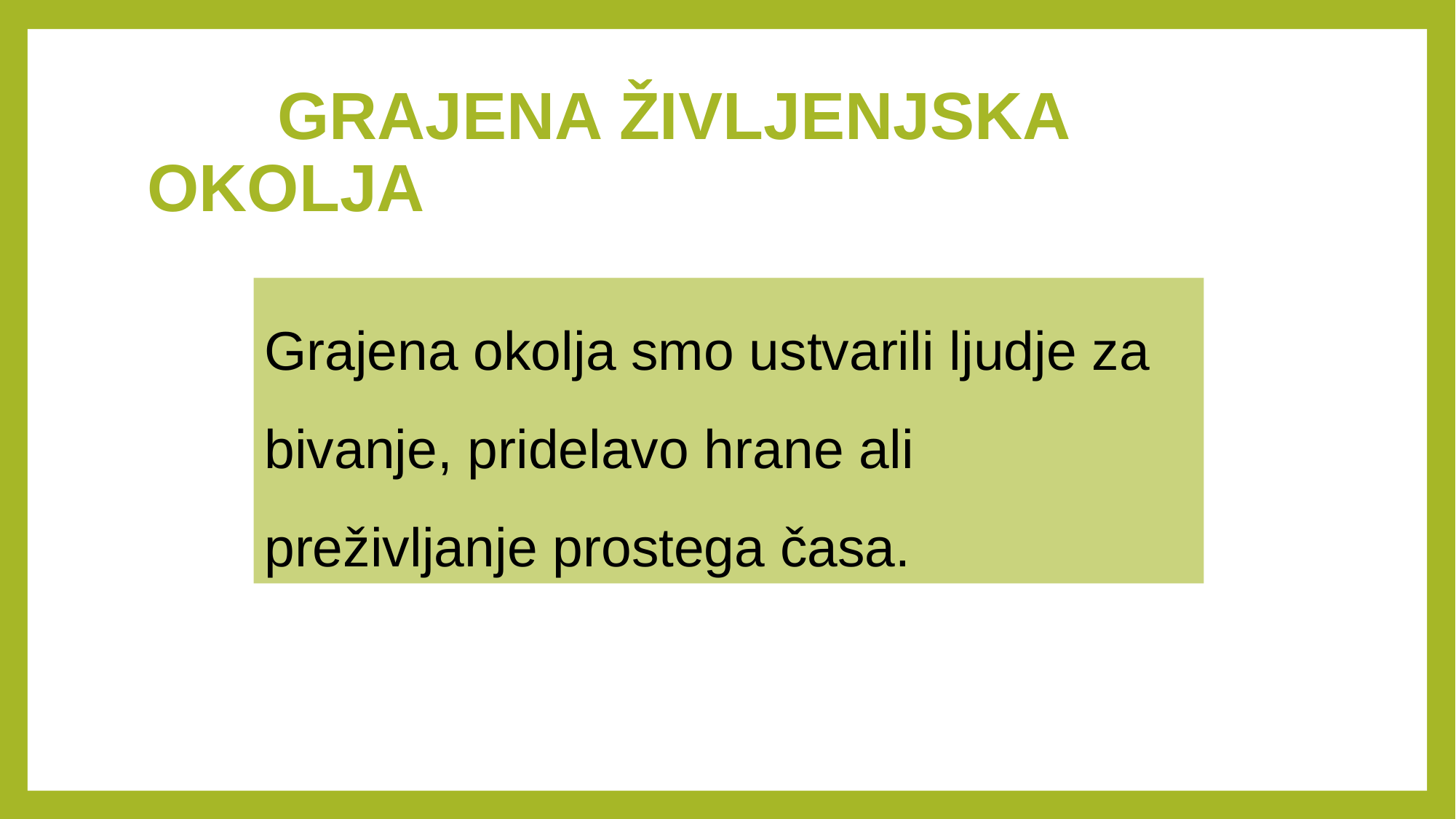

# GRAJENA ŽIVLJENJSKA OKOLJA
Grajena okolja smo ustvarili ljudje za bivanje, pridelavo hrane ali preživljanje prostega časa.